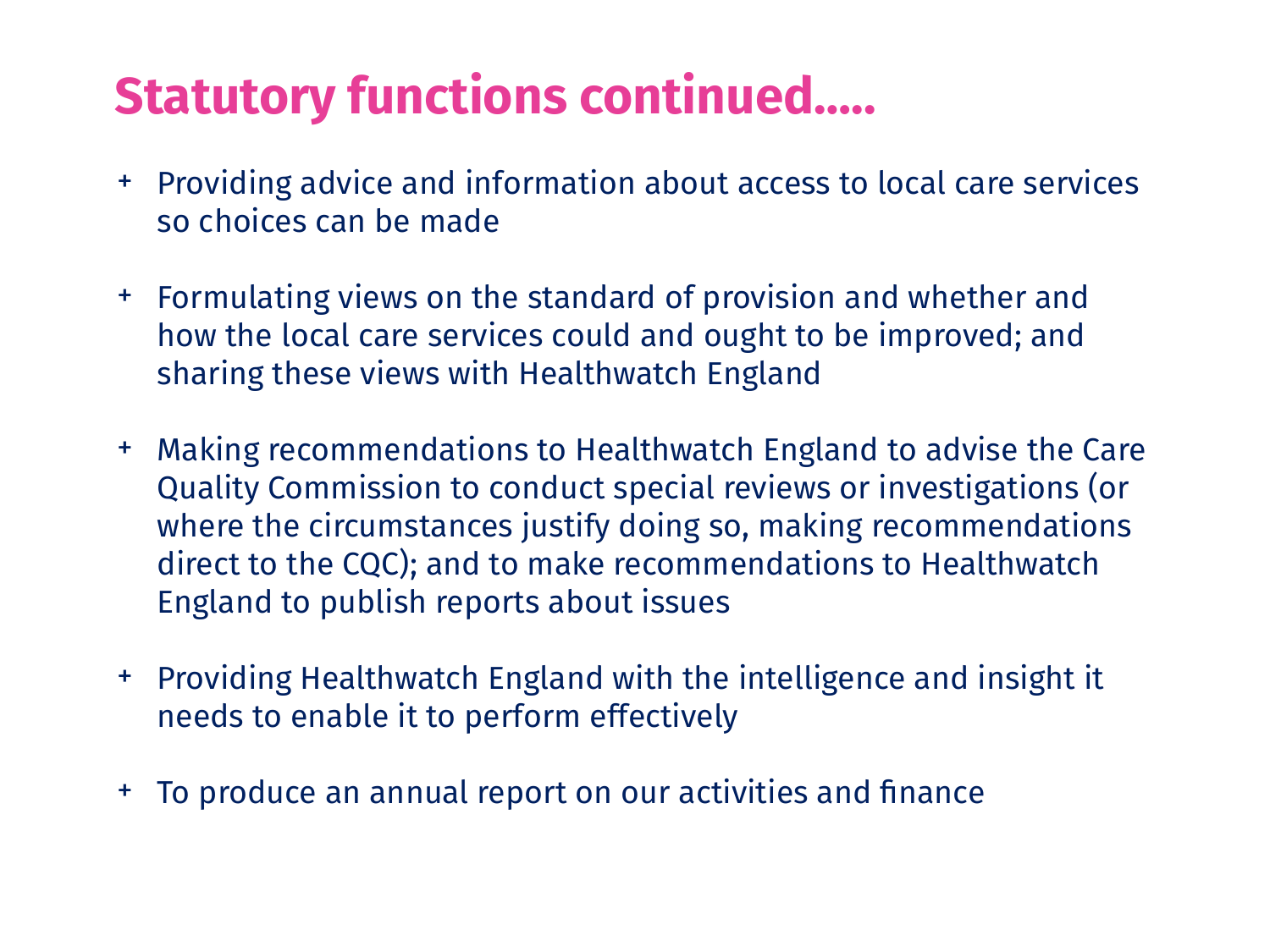

Statutory functions continued…..
Providing advice and information about access to local care services so choices can be made

Formulating views on the standard of provision and whether and how the local care services could and ought to be improved; and sharing these views with Healthwatch England

Making recommendations to Healthwatch England to advise the Care Quality Commission to conduct special reviews or investigations (or where the circumstances justify doing so, making recommendations direct to the CQC); and to make recommendations to Healthwatch England to publish reports about issues

Providing Healthwatch England with the intelligence and insight it needs to enable it to perform effectively

To produce an annual report on our activities and finance